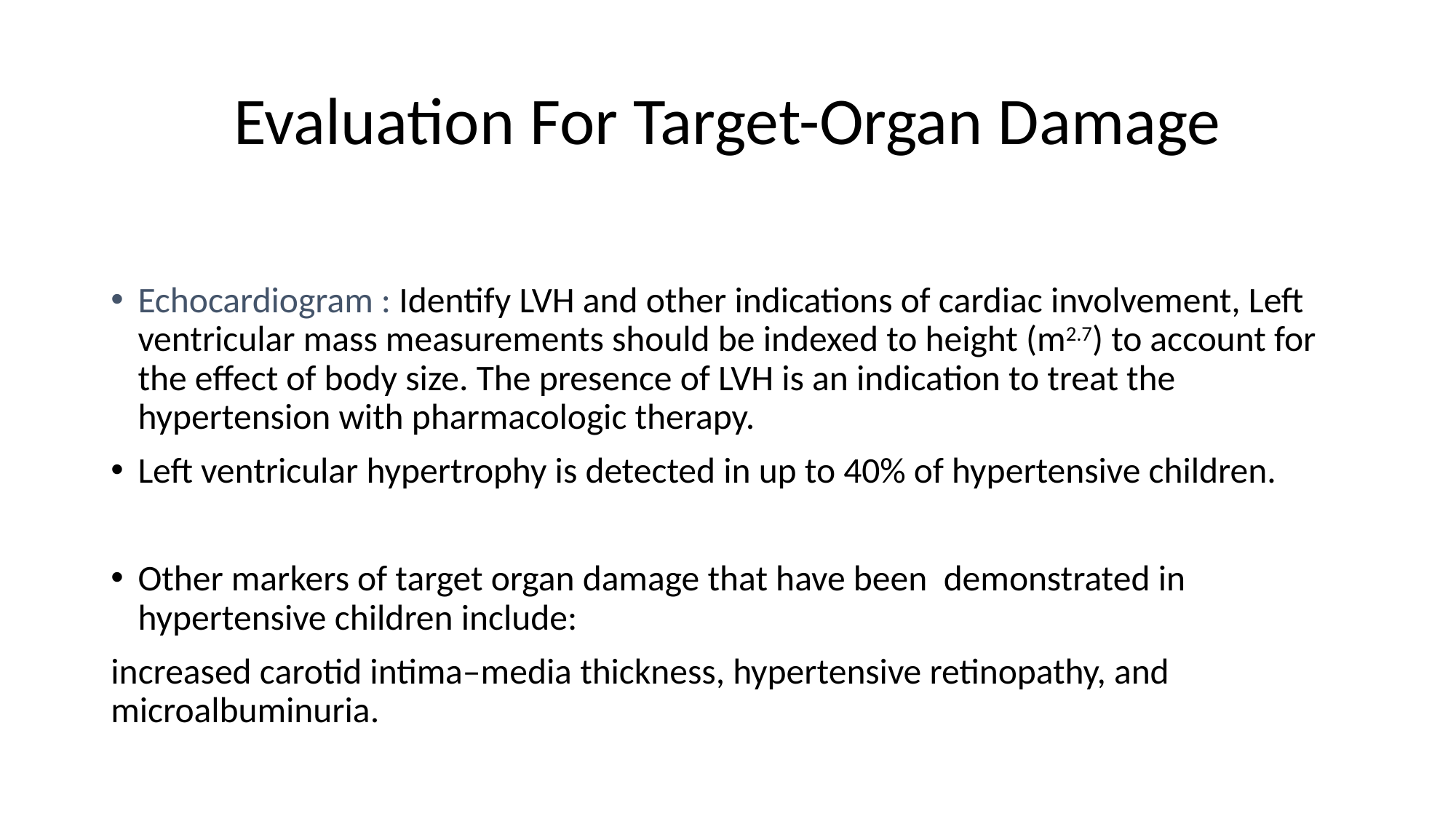

# Evaluation For Target-Organ Damage

Echocardiogram : Identify LVH and other indications of cardiac involvement, Left ventricular mass measurements should be indexed to height (m2.7) to account for the effect of body size. The presence of LVH is an indication to treat the hypertension with pharmacologic therapy.
Left ventricular hypertrophy is detected in up to 40% of hypertensive children.

Other markers of target organ damage that have been  demonstrated in hypertensive children include:
increased carotid intima–media thickness, hypertensive retinopathy, and microalbuminuria.